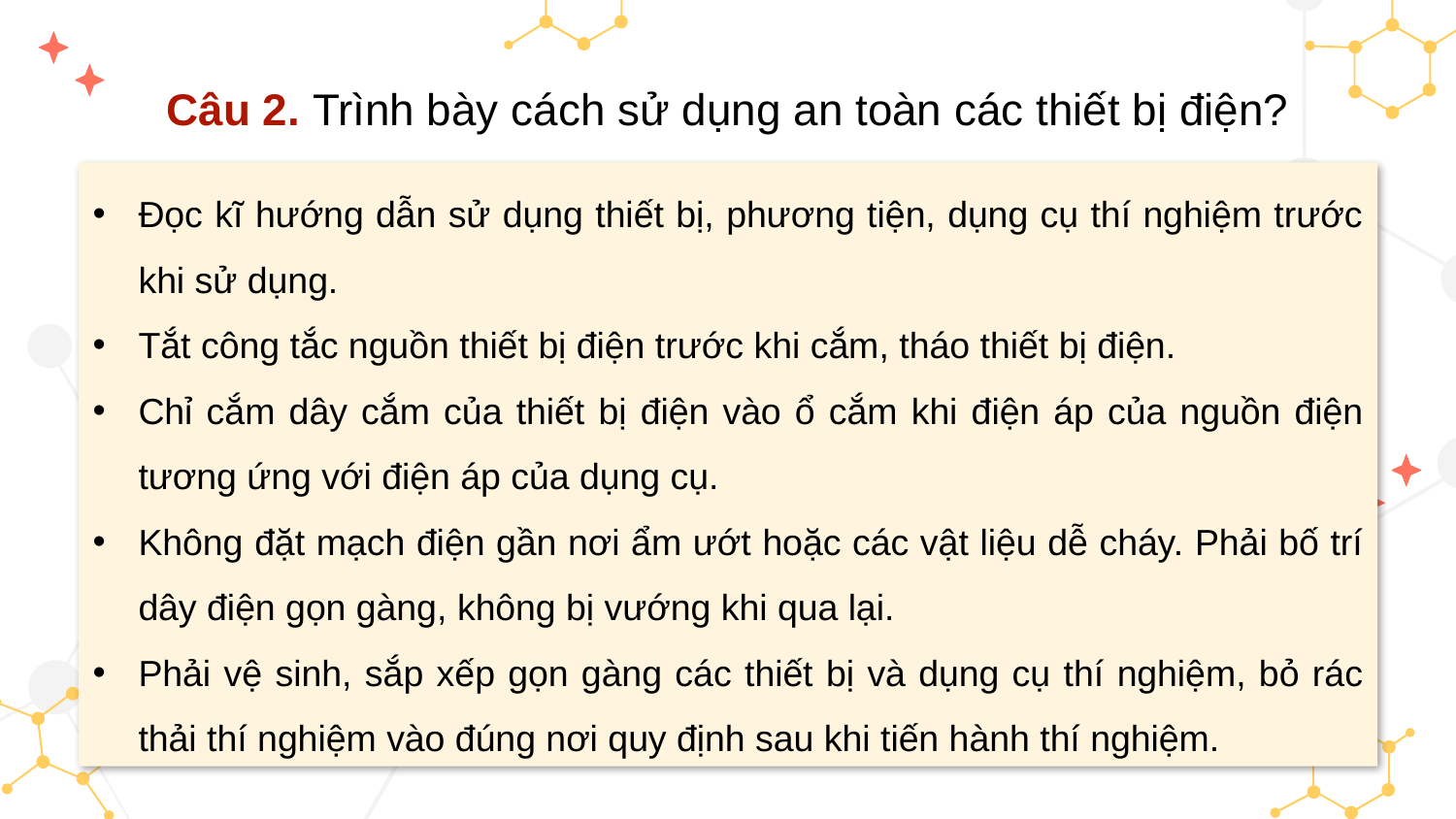

Câu 2. Trình bày cách sử dụng an toàn các thiết bị điện?
Đọc kĩ hướng dẫn sử dụng thiết bị, phương tiện, dụng cụ thí nghiệm trước khi sử dụng.
Tắt công tắc nguồn thiết bị điện trước khi cắm, tháo thiết bị điện.
Chỉ cắm dây cắm của thiết bị điện vào ổ cắm khi điện áp của nguồn điện tương ứng với điện áp của dụng cụ.
Không đặt mạch điện gần nơi ẩm ướt hoặc các vật liệu dễ cháy. Phải bố trí dây điện gọn gàng, không bị vướng khi qua lại.
Phải vệ sinh, sắp xếp gọn gàng các thiết bị và dụng cụ thí nghiệm, bỏ rác thải thí nghiệm vào đúng nơi quy định sau khi tiến hành thí nghiệm.